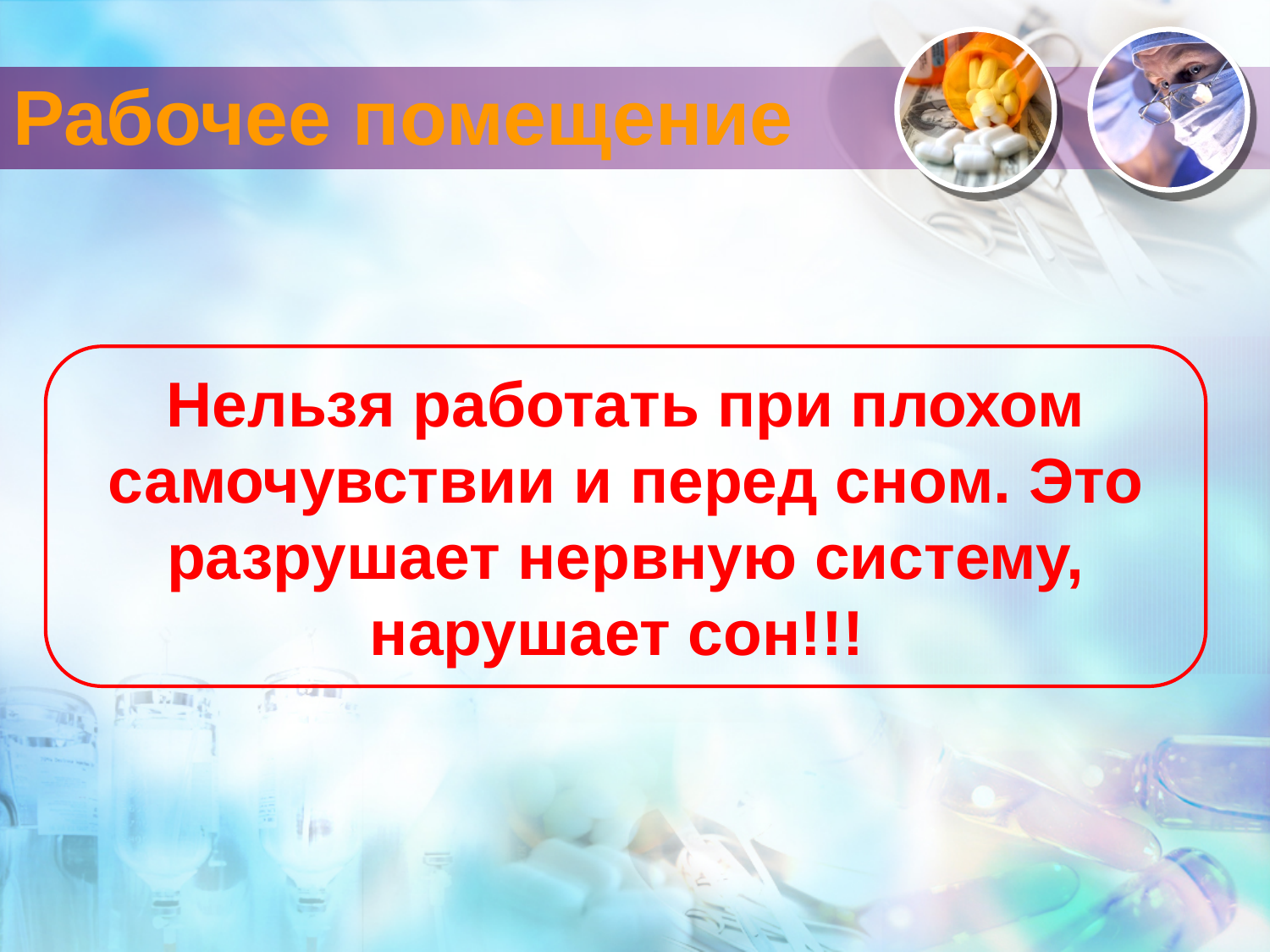

# Рабочее помещение
Нельзя работать при плохом самочувствии и перед сном. Это разрушает нервную систему, нарушает сон!!!